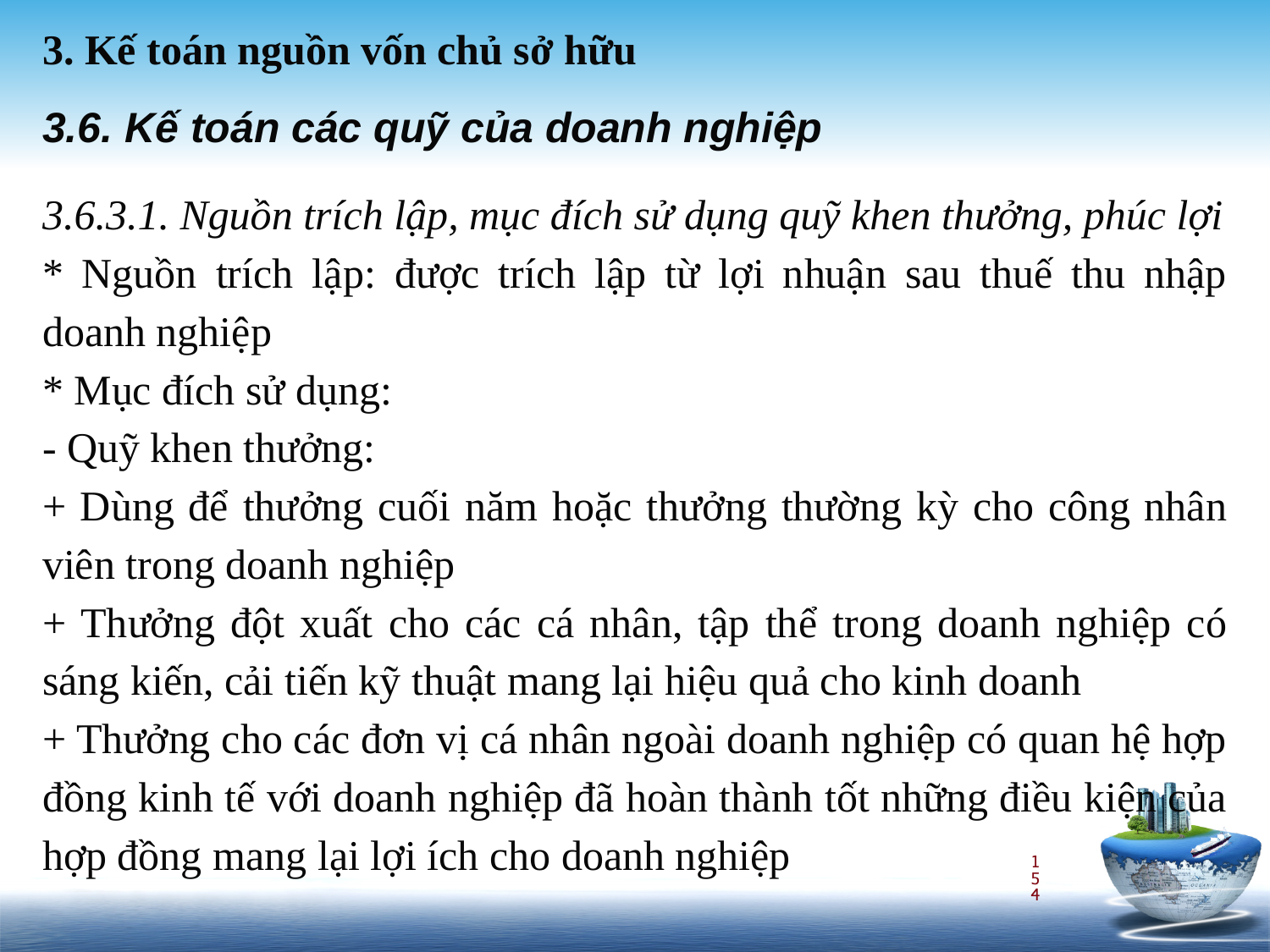

3. Kế toán nguồn vốn chủ sở hữu
3.6. Kế toán các quỹ của doanh nghiệp
3.6.3.1. Nguồn trích lập, mục đích sử dụng quỹ khen thưởng, phúc lợi
* Nguồn trích lập: được trích lập từ lợi nhuận sau thuế thu nhập doanh nghiệp
* Mục đích sử dụng:
- Quỹ khen thưởng:
+ Dùng để thưởng cuối năm hoặc thưởng thường kỳ cho công nhân viên trong doanh nghiệp
+ Thưởng đột xuất cho các cá nhân, tập thể trong doanh nghiệp có sáng kiến, cải tiến kỹ thuật mang lại hiệu quả cho kinh doanh
+ Thưởng cho các đơn vị cá nhân ngoài doanh nghiệp có quan hệ hợp đồng kinh tế với doanh nghiệp đã hoàn thành tốt những điều kiện của hợp đồng mang lại lợi ích cho doanh nghiệp
154